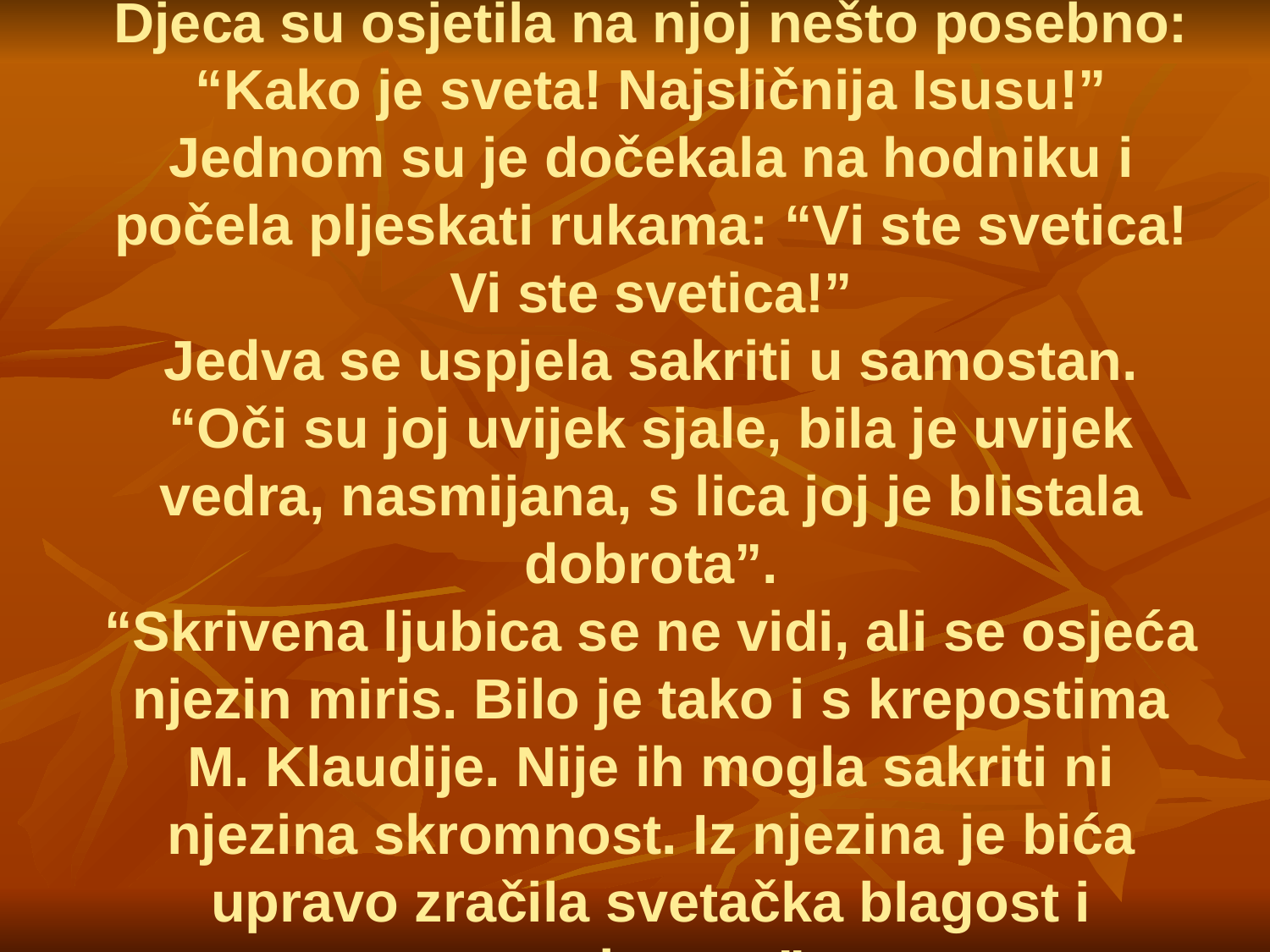

Djeca su osjetila na njoj nešto posebno: “Kako je sveta! Najsličnija Isusu!” Jednom su je dočekala na hodniku i počela pljeskati rukama: “Vi ste svetica! Vi ste svetica!”
Jedva se uspjela sakriti u samostan.
“Oči su joj uvijek sjale, bila je uvijek vedra, nasmijana, s lica joj je blistala dobrota”.
“Skrivena ljubica se ne vidi, ali se osjeća njezin miris. Bilo je tako i s krepostima M. Klaudije. Nije ih mogla sakriti ni njezina skromnost. Iz njezina je bića upravo zračila svetačka blagost i poniznost.”